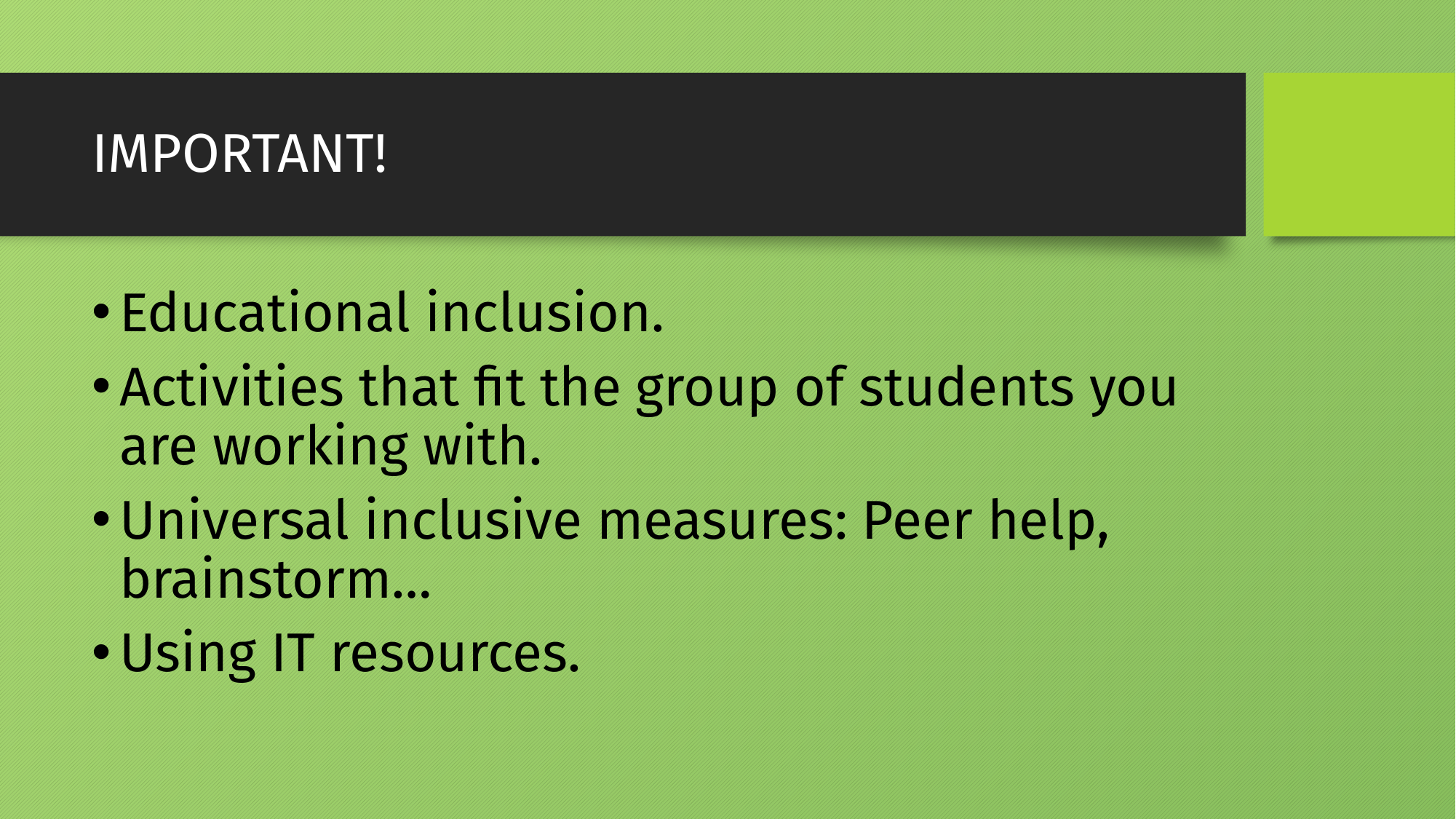

# IMPORTANT!
Educational inclusion.
Activities that fit the group of students you are working with.
Universal inclusive measures: Peer help, brainstorm…
Using IT resources.